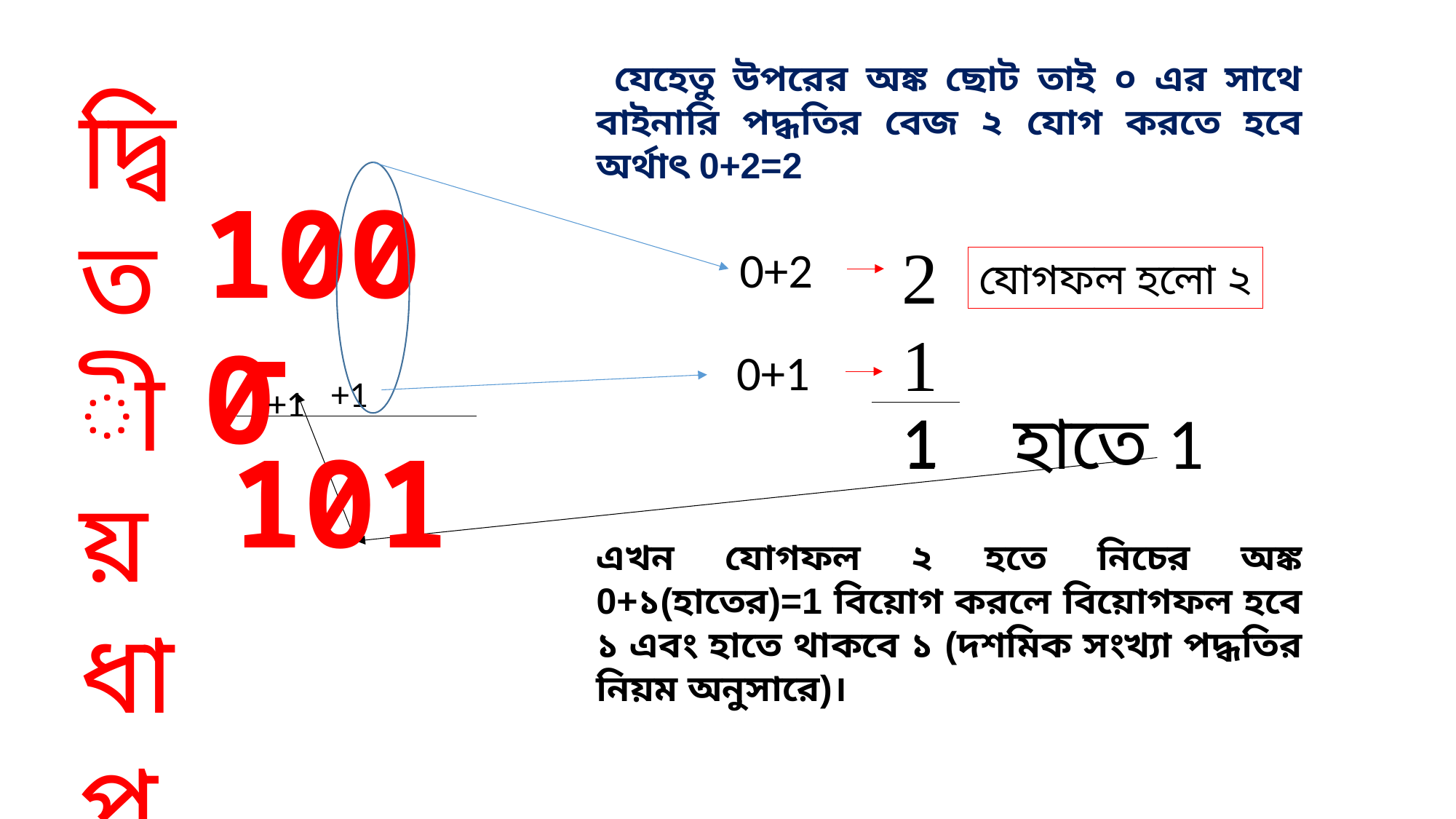

যেহেতু উপরের অঙ্ক ছোট তাই ০ এর সাথে বাইনারি পদ্ধতির বেজ ২ যোগ করতে হবে অর্থাৎ 0+2=2
দ্বিতীয়
ধা
প

1000
2
1
0+2
যোগফল হলো ২
-101
0+1
+1
+1
1
1
হাতে 1
এখন যোগফল ২ হতে নিচের অঙ্ক 0+১(হাতের)=1 বিয়োগ করলে বিয়োগফল হবে ১ এবং হাতে থাকবে ১ (দশমিক সংখ্যা পদ্ধতির নিয়ম অনুসারে)।